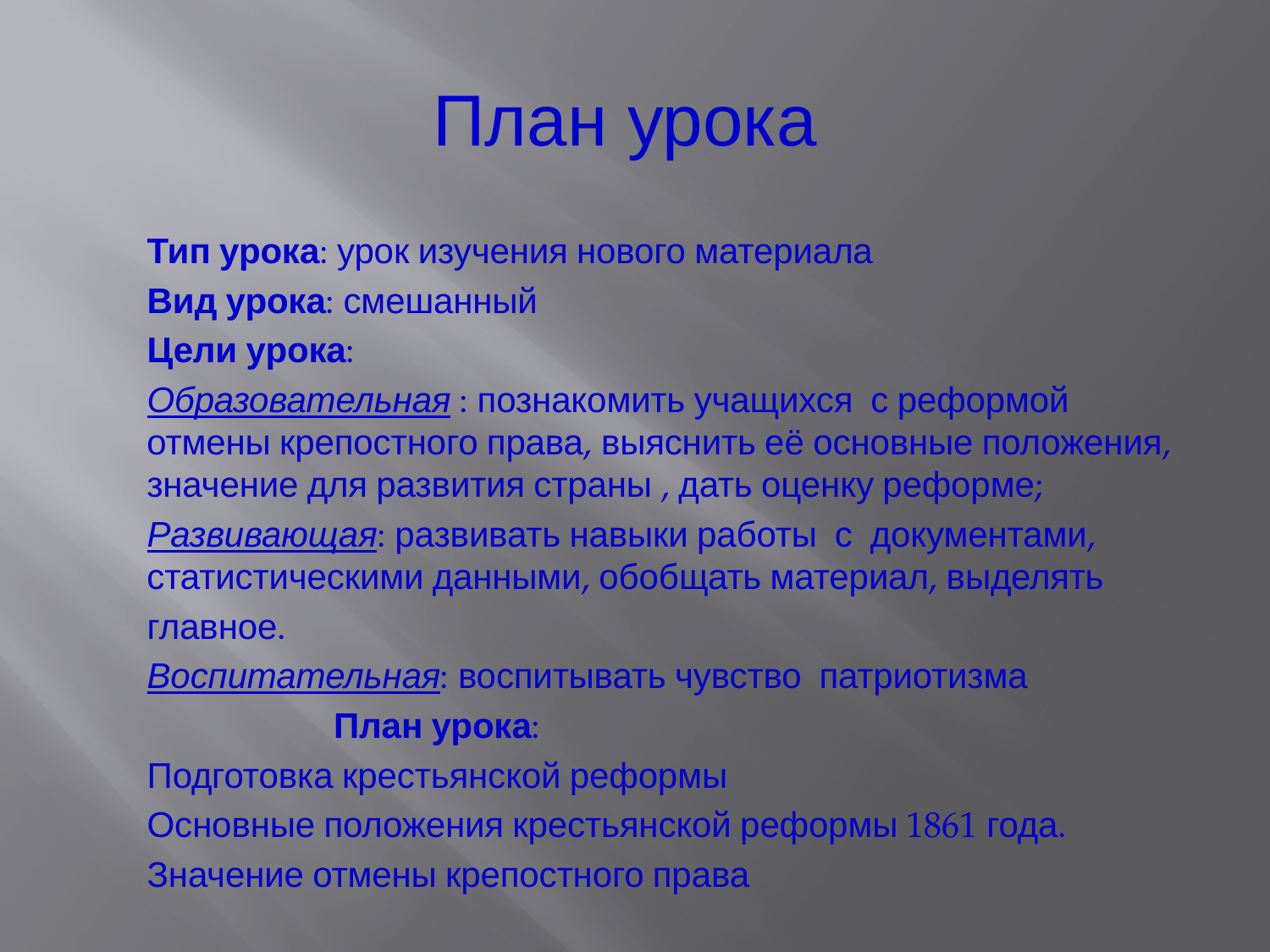

# План урока
      Тип урока: урок изучения нового материала
      Вид урока: смешанный
      Цели урока:
      Образовательная : познакомить учащихся  с реформой отмены крепостного права, выяснить её основные положения, значение для развития страны , дать оценку реформе;
      Развивающая: развивать навыки работы  с  документами, статистическими данными, обобщать материал, выделять
      главное.
      Воспитательная: воспитывать чувство  патриотизма
                           План урока:
      Подготовка крестьянской реформы
      Основные положения крестьянской реформы 1861 года.
      Значение отмены крепостного права